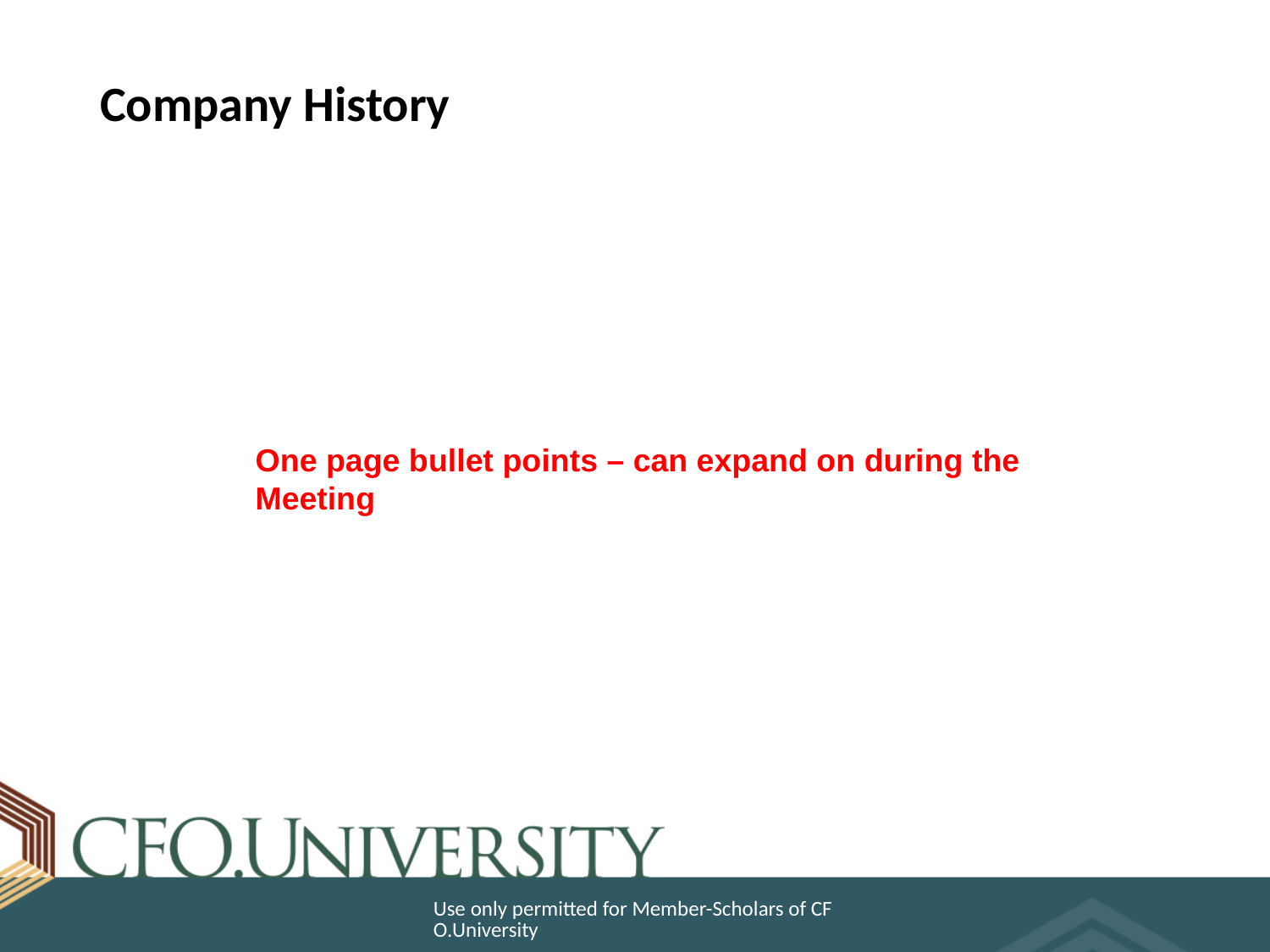

# Company History

One page bullet points – can expand on during the
Meeting
Use only permitted for Member-Scholars of CFO.University